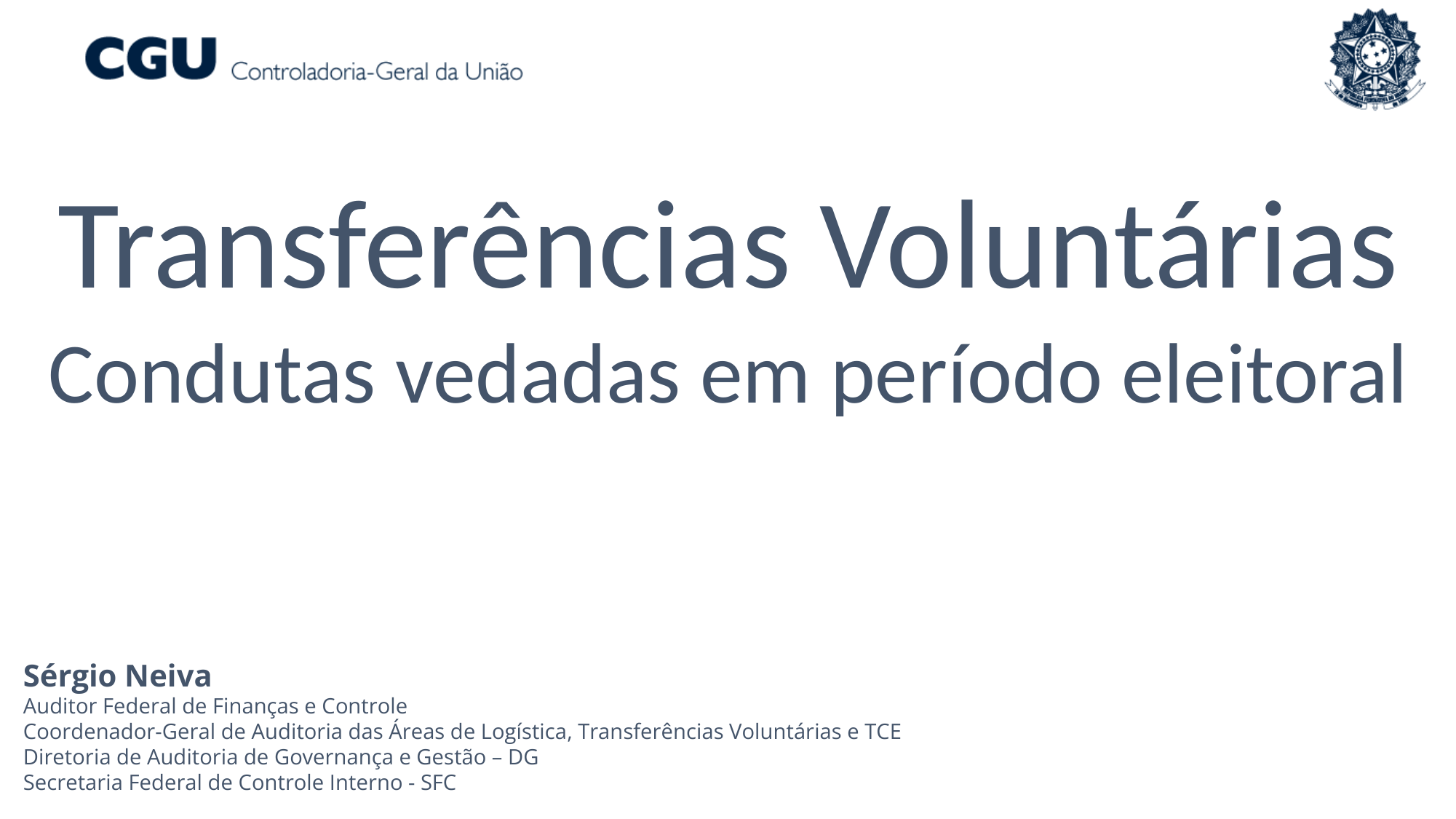

Transferências Voluntárias
Condutas vedadas em período eleitoral

Ética em Contratações Públicas
Sérgio Neiva
Sérgio Neiva
Auditor Federal de Finanças e Controle
Coordenador-Geral de Auditoria das Áreas de Logística, Transferências Voluntárias e TCE
Diretoria de Auditoria de Governança e Gestão – DG
Secretaria Federal de Controle Interno - SFC